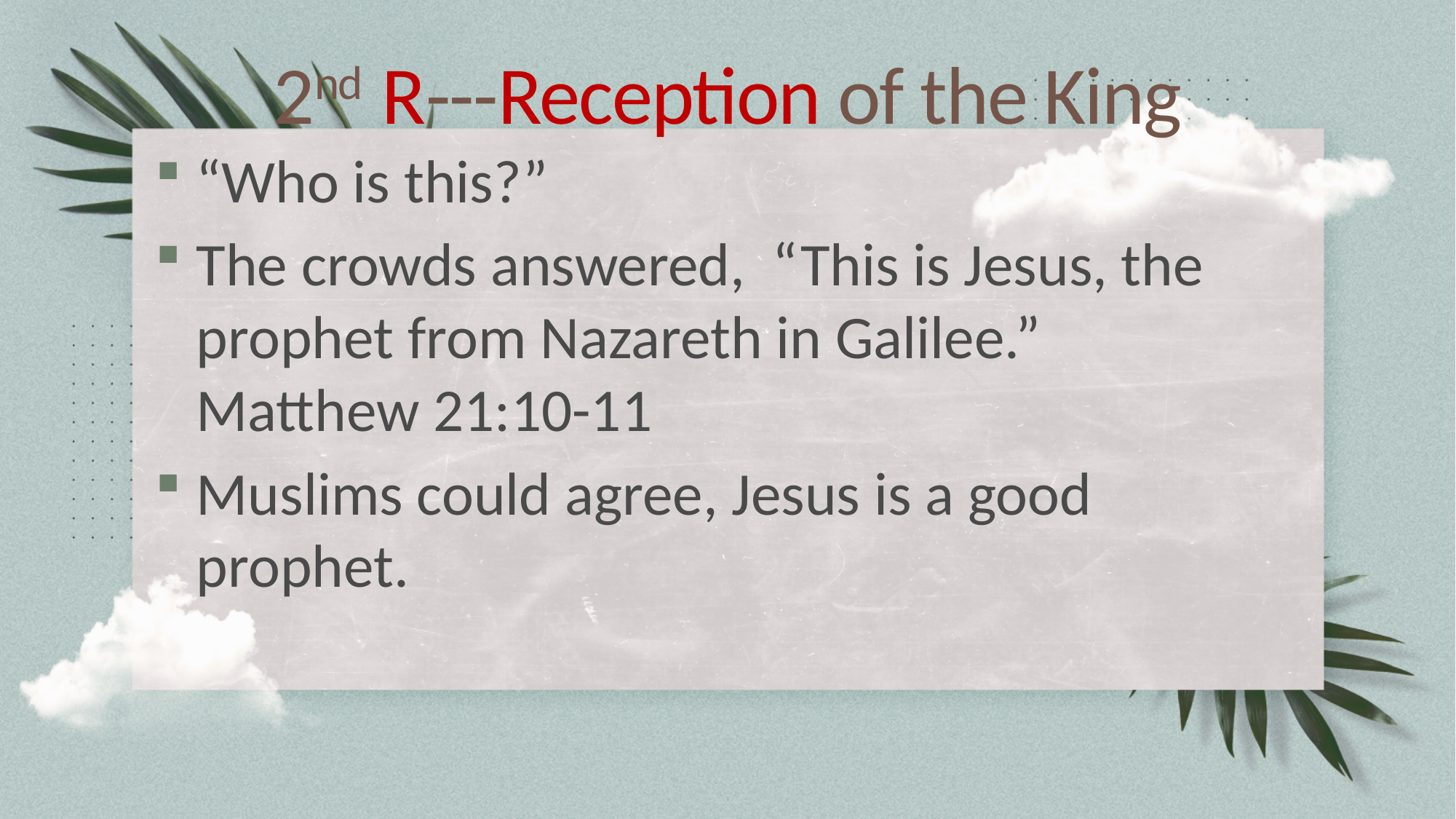

# 2nd R---Reception of the King
“Who is this?”
The crowds answered,  “This is Jesus, the prophet from Nazareth in Galilee.”           Matthew 21:10-11
Muslims could agree, Jesus is a good prophet.